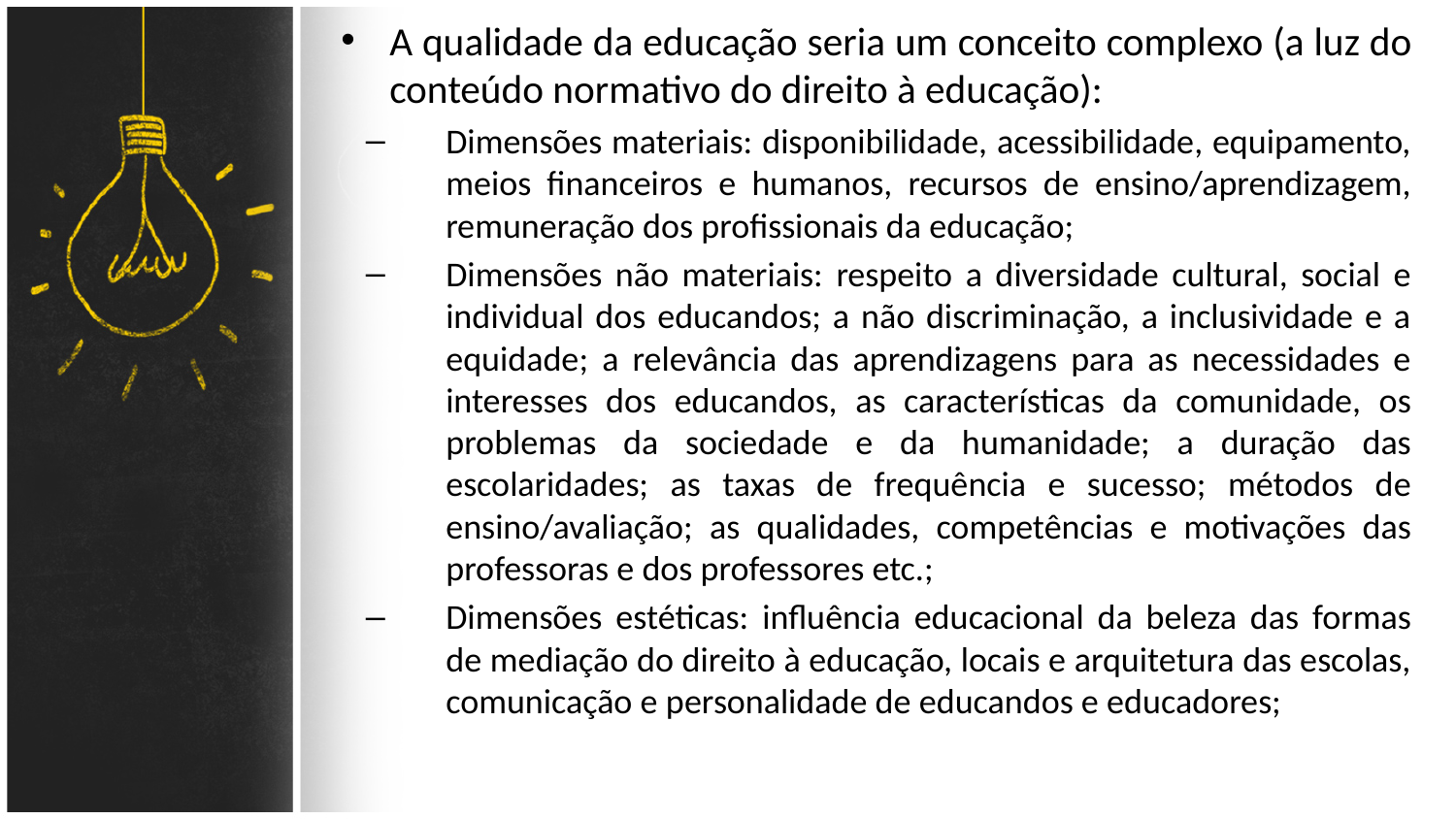

A qualidade da educação seria um conceito complexo (a luz do conteúdo normativo do direito à educação):
Dimensões materiais: disponibilidade, acessibilidade, equipamento, meios financeiros e humanos, recursos de ensino/aprendizagem, remuneração dos profissionais da educação;
Dimensões não materiais: respeito a diversidade cultural, social e individual dos educandos; a não discriminação, a inclusividade e a equidade; a relevância das aprendizagens para as necessidades e interesses dos educandos, as características da comunidade, os problemas da sociedade e da humanidade; a duração das escolaridades; as taxas de frequência e sucesso; métodos de ensino/avaliação; as qualidades, competências e motivações das professoras e dos professores etc.;
Dimensões estéticas: influência educacional da beleza das formas de mediação do direito à educação, locais e arquitetura das escolas, comunicação e personalidade de educandos e educadores;